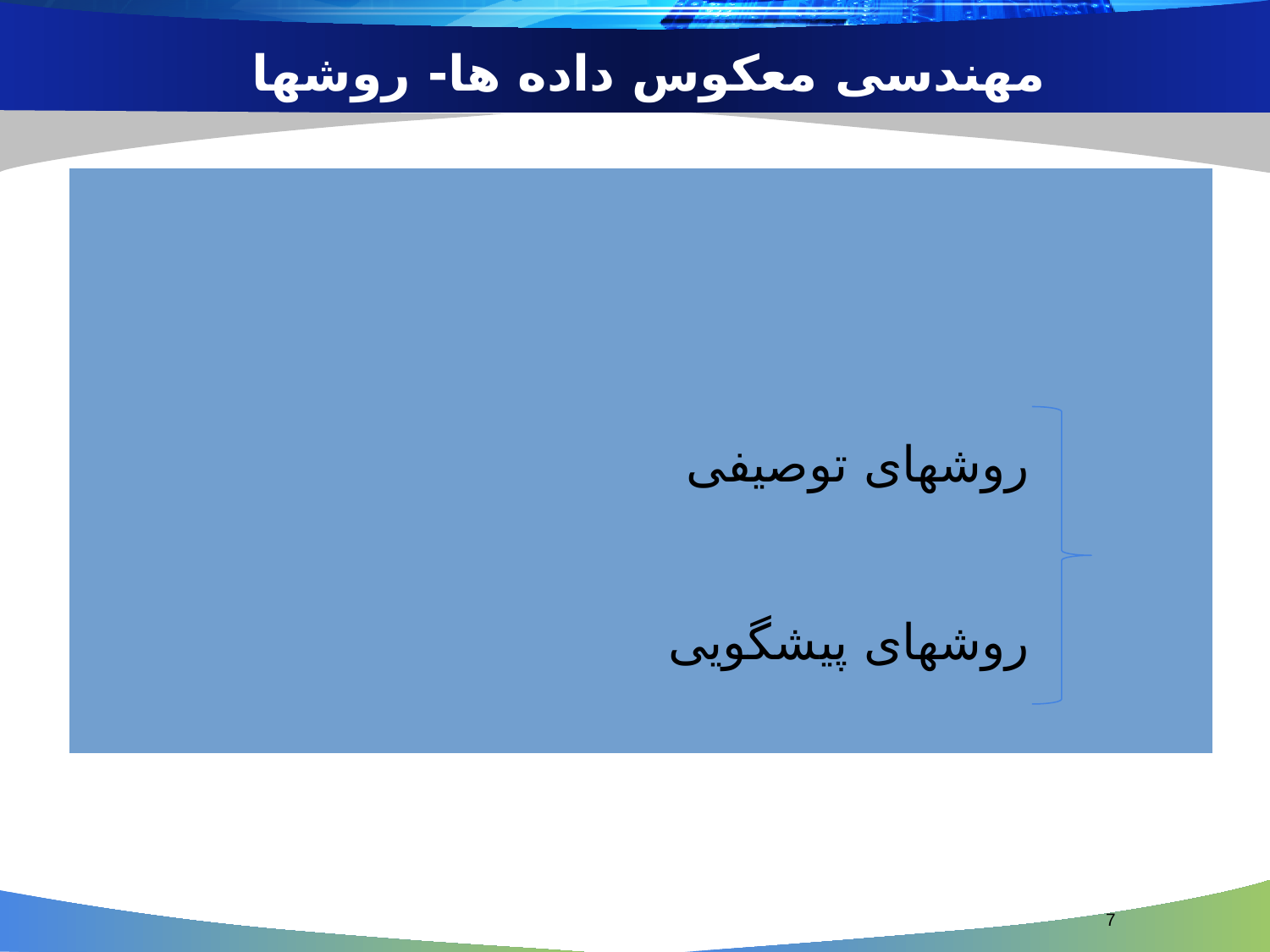

# مهندسی معکوس داده ها- روشها

مهندسی معکوس داده ها بر جنبه داده ای سیستم تمرکز دارد.
شامل روشها و ابزارهایی است که به یک سازمان کمک می کند : ساختار ، عملکرد و مفهوم داده ها
یکی از این روشها، جمع آوری داده ها، تحلیل آنها و ایجاد مدلی جامع از داده ها می باشد.

روشهای توصیفی

روشهای پیشگویی
7